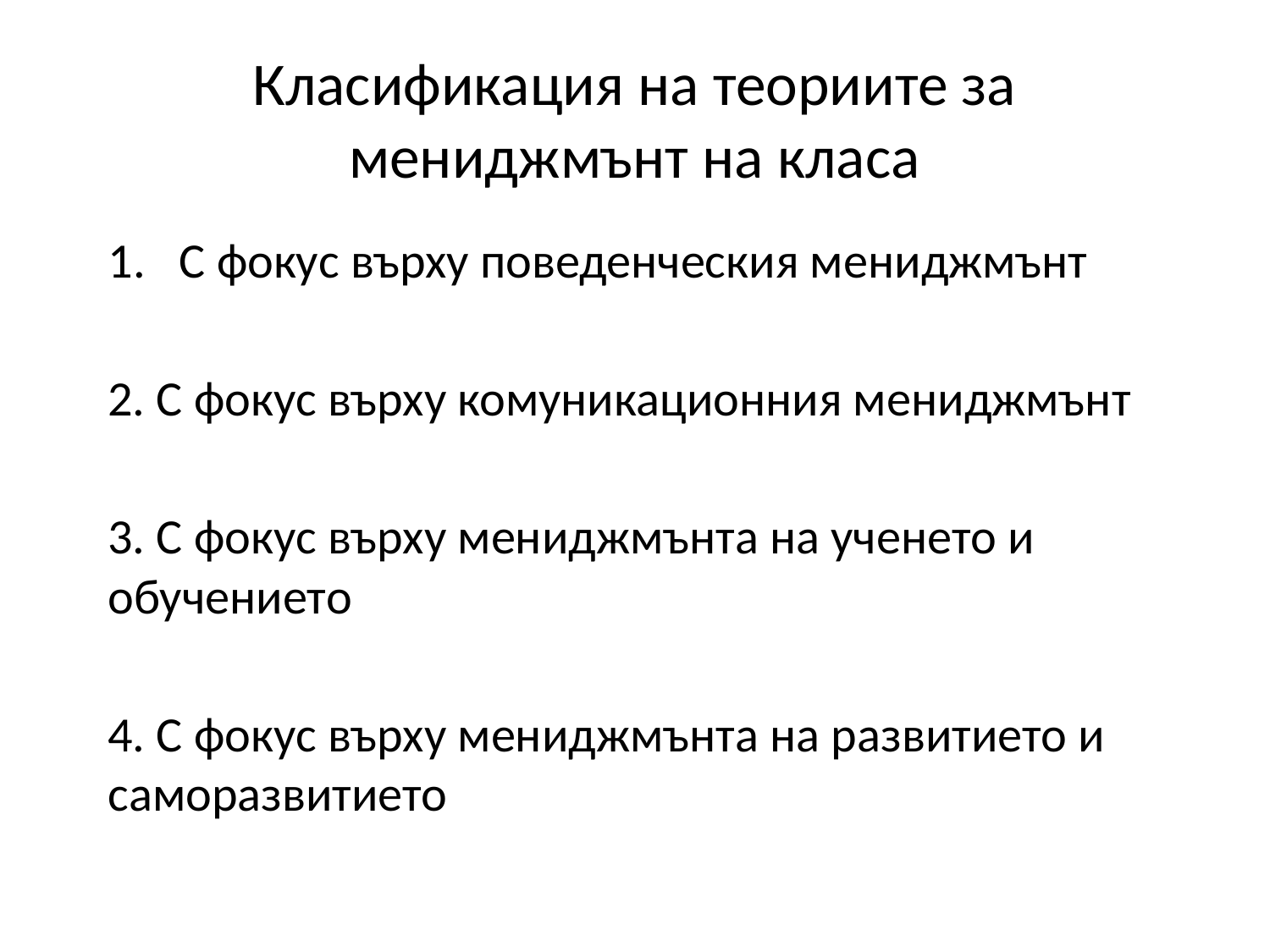

# Класификация на теориите за мениджмънт на класа
С фокус върху поведенческия мениджмънт

2. С фокус върху комуникационния мениджмънт

3. С фокус върху мениджмънта на ученето и обучението

4. С фокус върху мениджмънта на развитието и саморазвитието